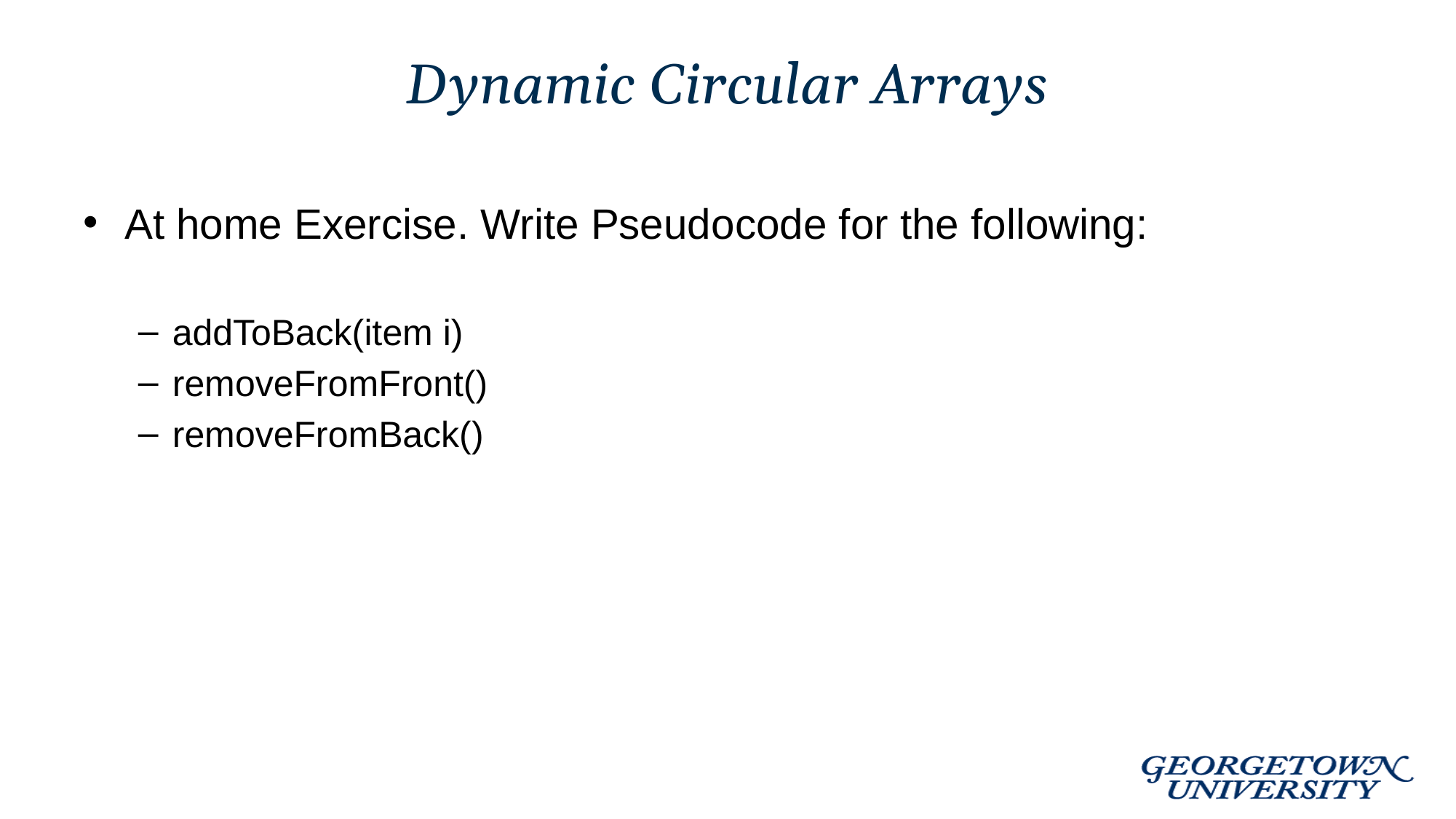

# Dynamic Circular Arrays
At home Exercise. Write Pseudocode for the following:

addToBack(item i)
removeFromFront()
removeFromBack()